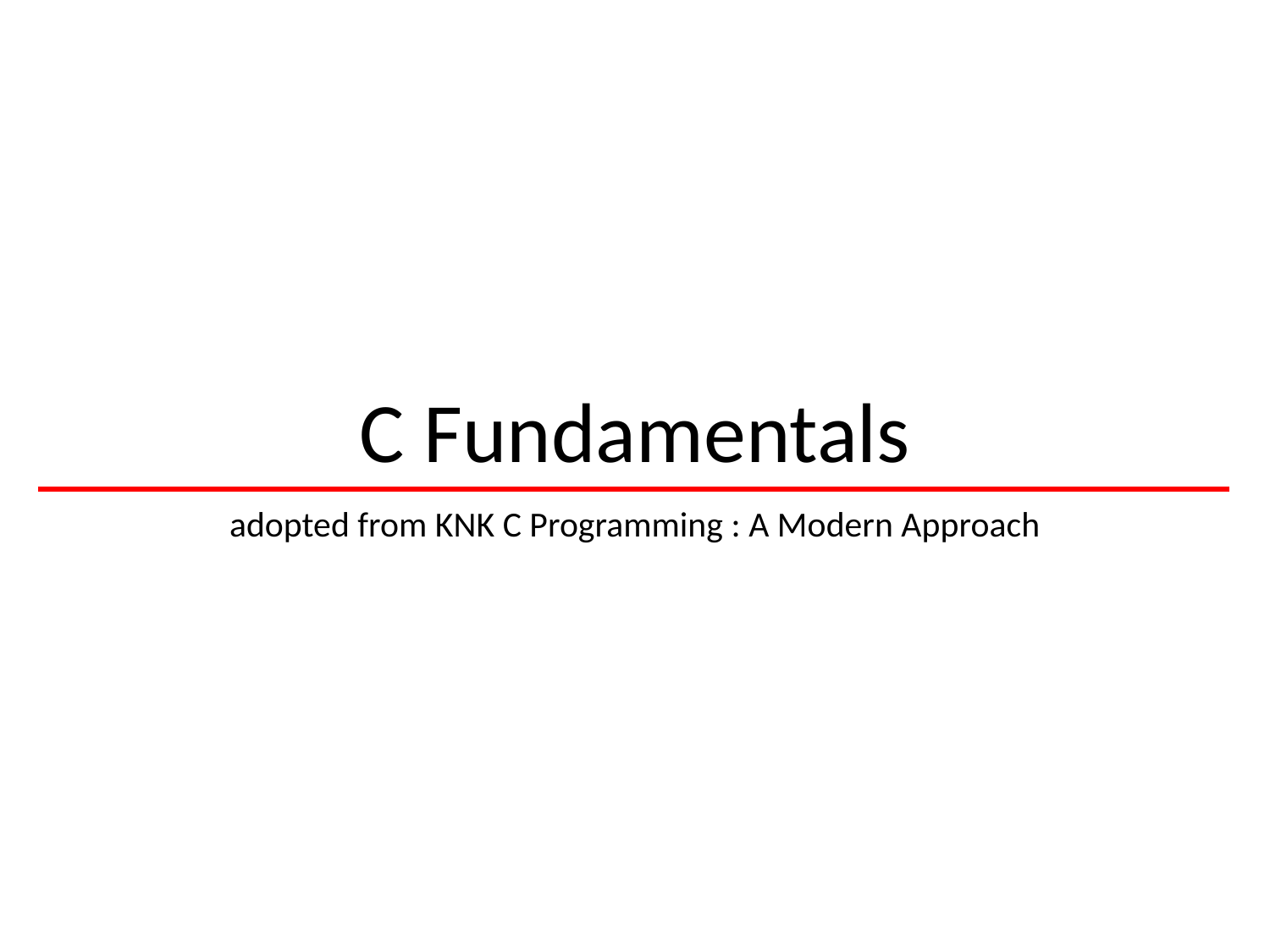

# C Fundamentals
adopted from KNK C Programming : A Modern Approach